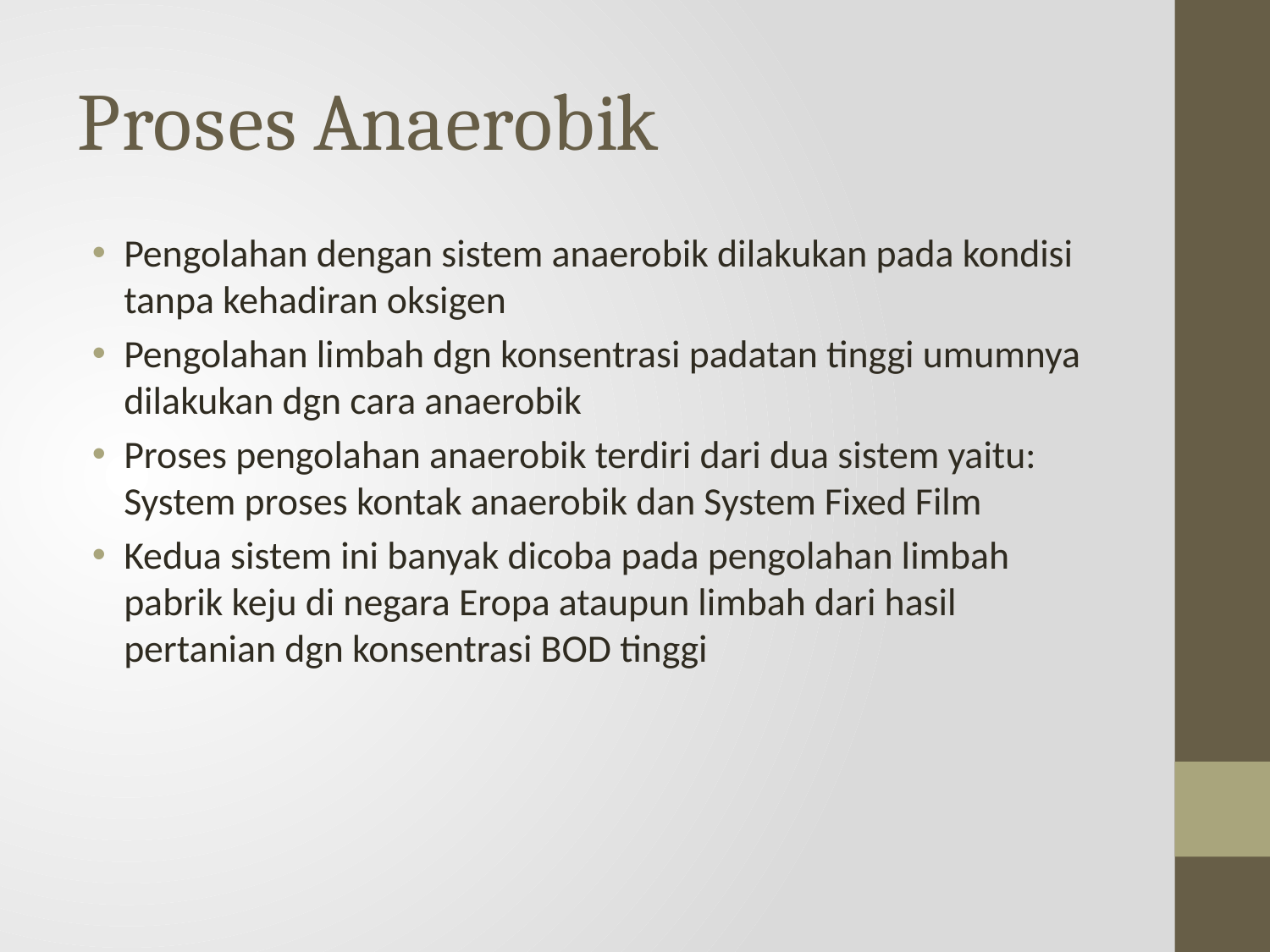

# Proses Anaerobik
Pengolahan dengan sistem anaerobik dilakukan pada kondisi tanpa kehadiran oksigen
Pengolahan limbah dgn konsentrasi padatan tinggi umumnya dilakukan dgn cara anaerobik
Proses pengolahan anaerobik terdiri dari dua sistem yaitu: System proses kontak anaerobik dan System Fixed Film
Kedua sistem ini banyak dicoba pada pengolahan limbah pabrik keju di negara Eropa ataupun limbah dari hasil pertanian dgn konsentrasi BOD tinggi